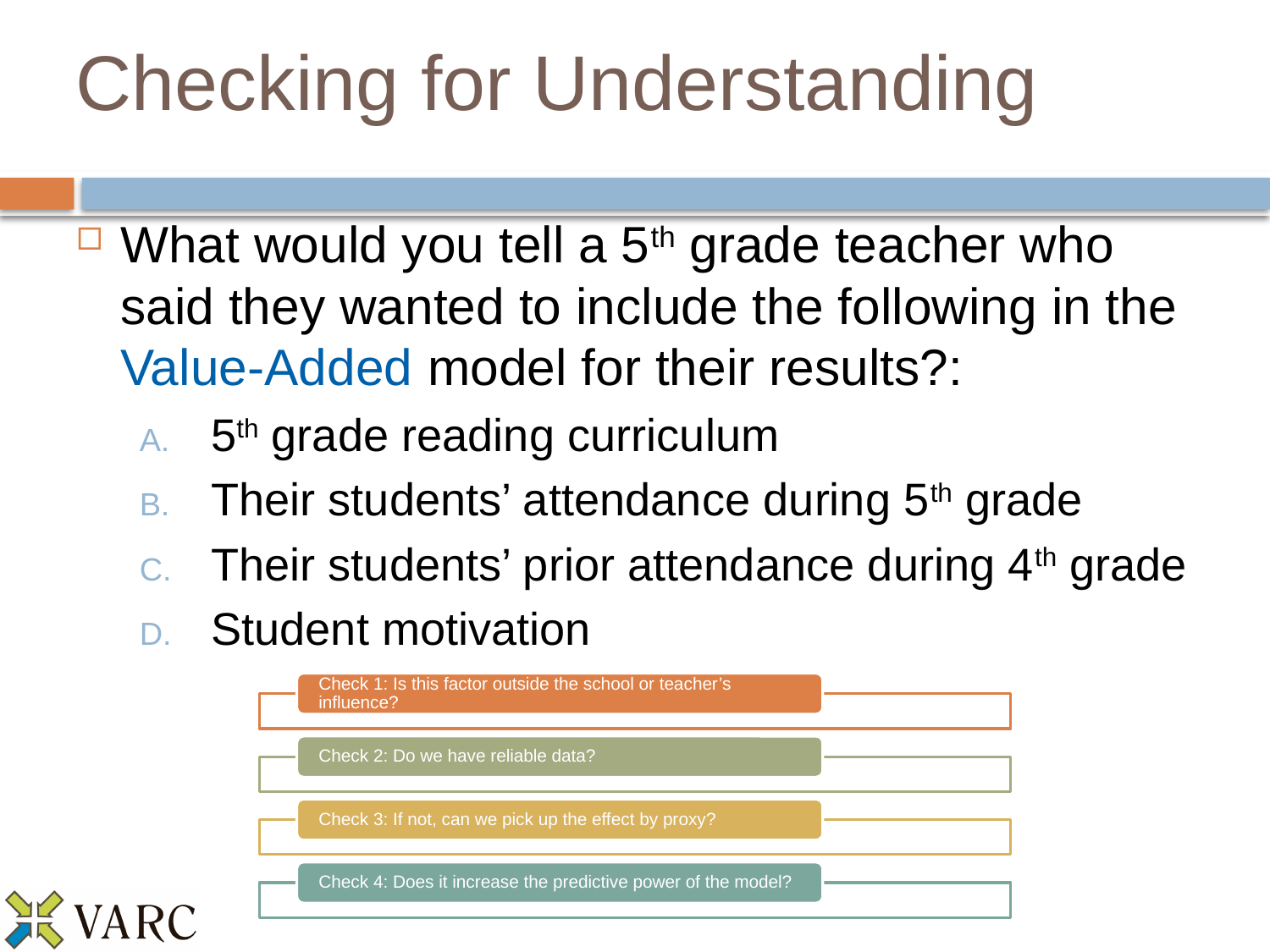

# Checking for Understanding
What would you tell a 5th grade teacher who said they wanted to include the following in the Value-Added model for their results?:
5th grade reading curriculum
Their students’ attendance during 5th grade
Their students’ prior attendance during 4th grade
Student motivation

Check 1: Is this factor outside the school or teacher’s influence?

Check 2: Do we have reliable data?
Check 3: If not, can we pick up the effect by proxy?
Check 4: Does it increase the predictive power of the model?